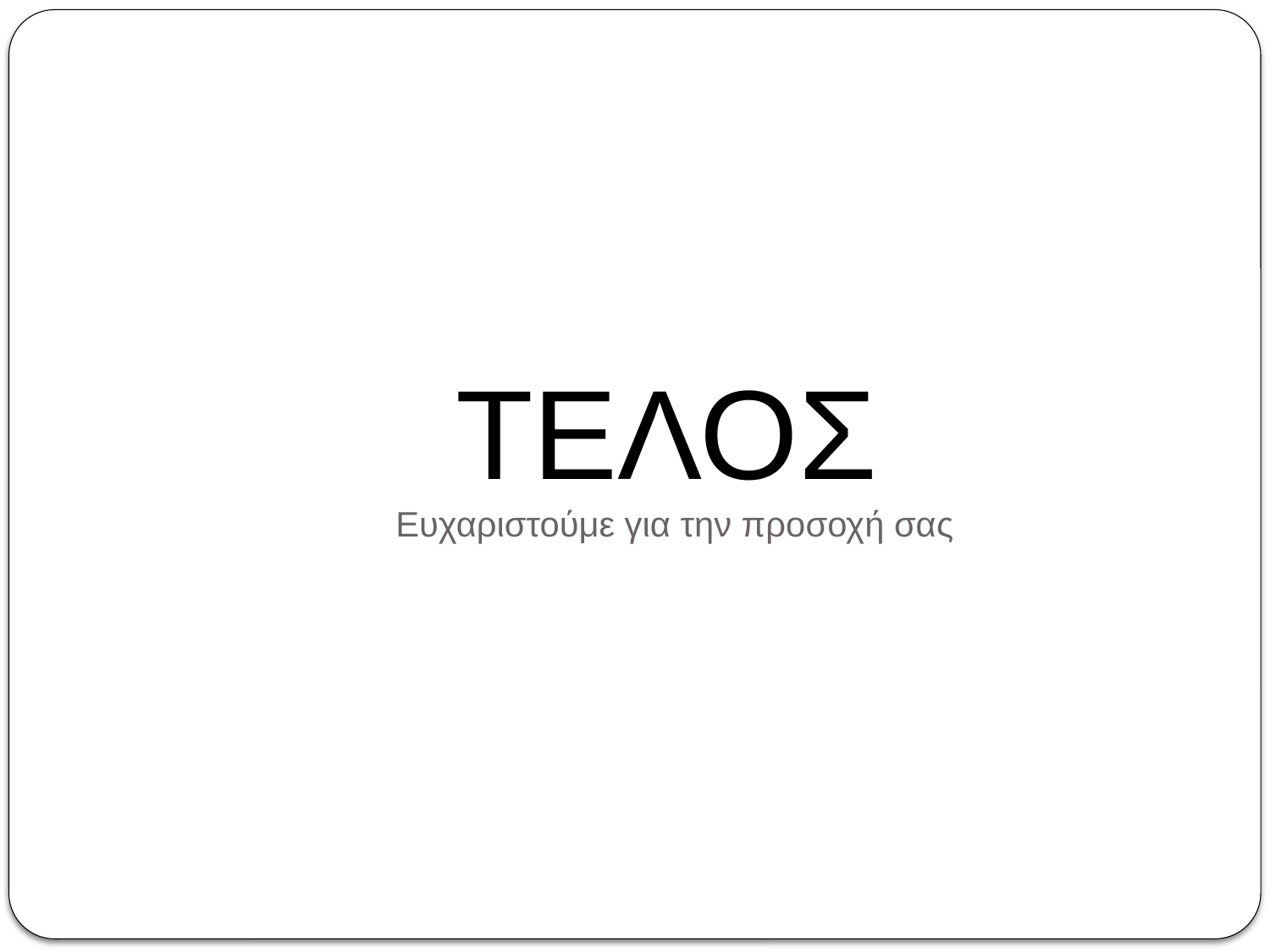

ΤΕΛΟΣ
# Ευχαριστούμε για την προσοχή σας